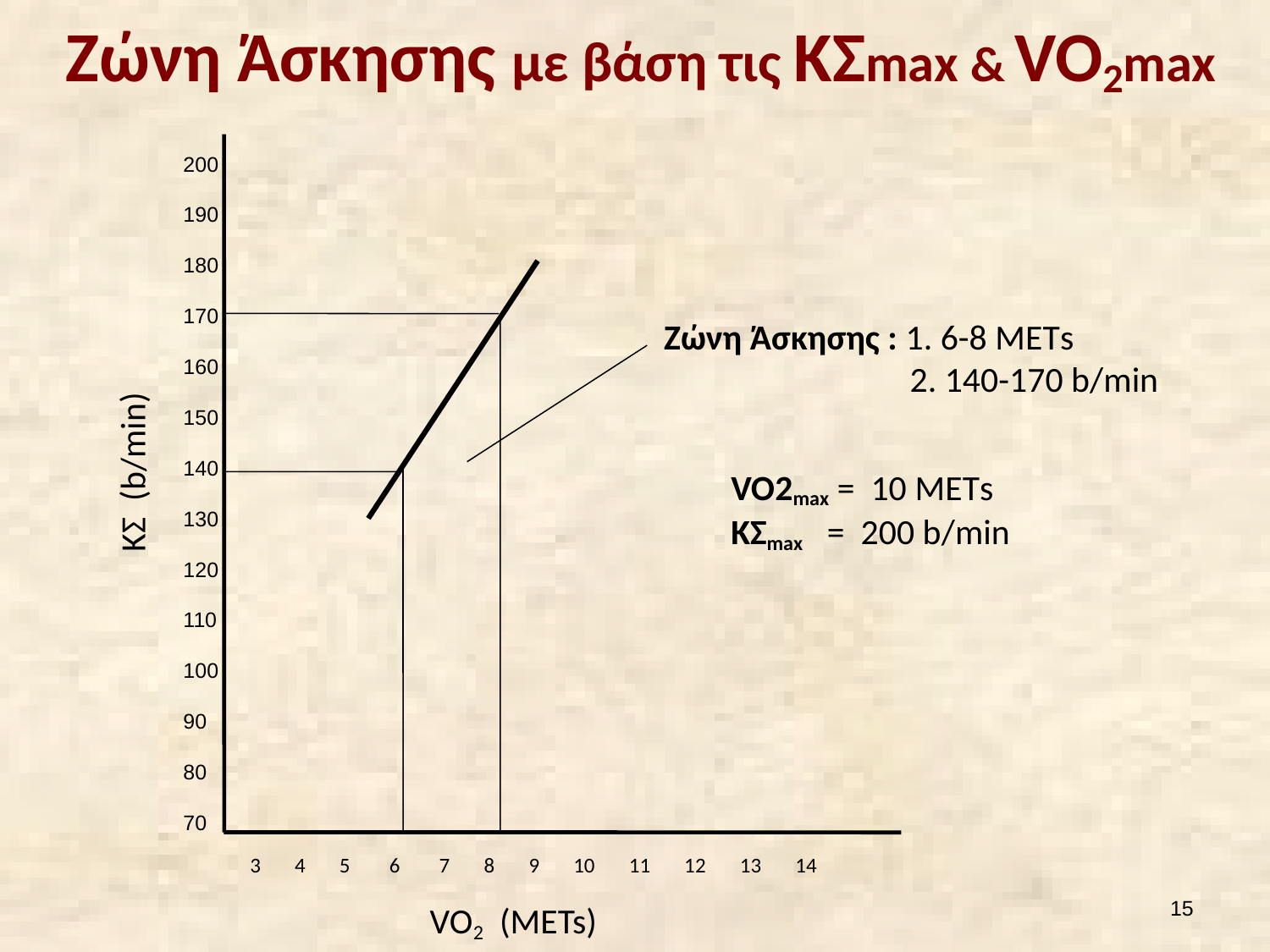

# Ζώνη Άσκησης με βάση τις ΚΣmax & VO2max

200

190

180

170

160

150

140

130

120

110

100

90

80

70

 Ζώνη Άσκησης : 1. 6-8 ΜΕΤs
		2. 140-170 b/min

ΚΣ  (b/min)
VO2max =  10 METs
ΚΣmax   =  200 b/min

  3       4       5        6        7       8       9       10       11       12       13       14
VO2  (METs)
15